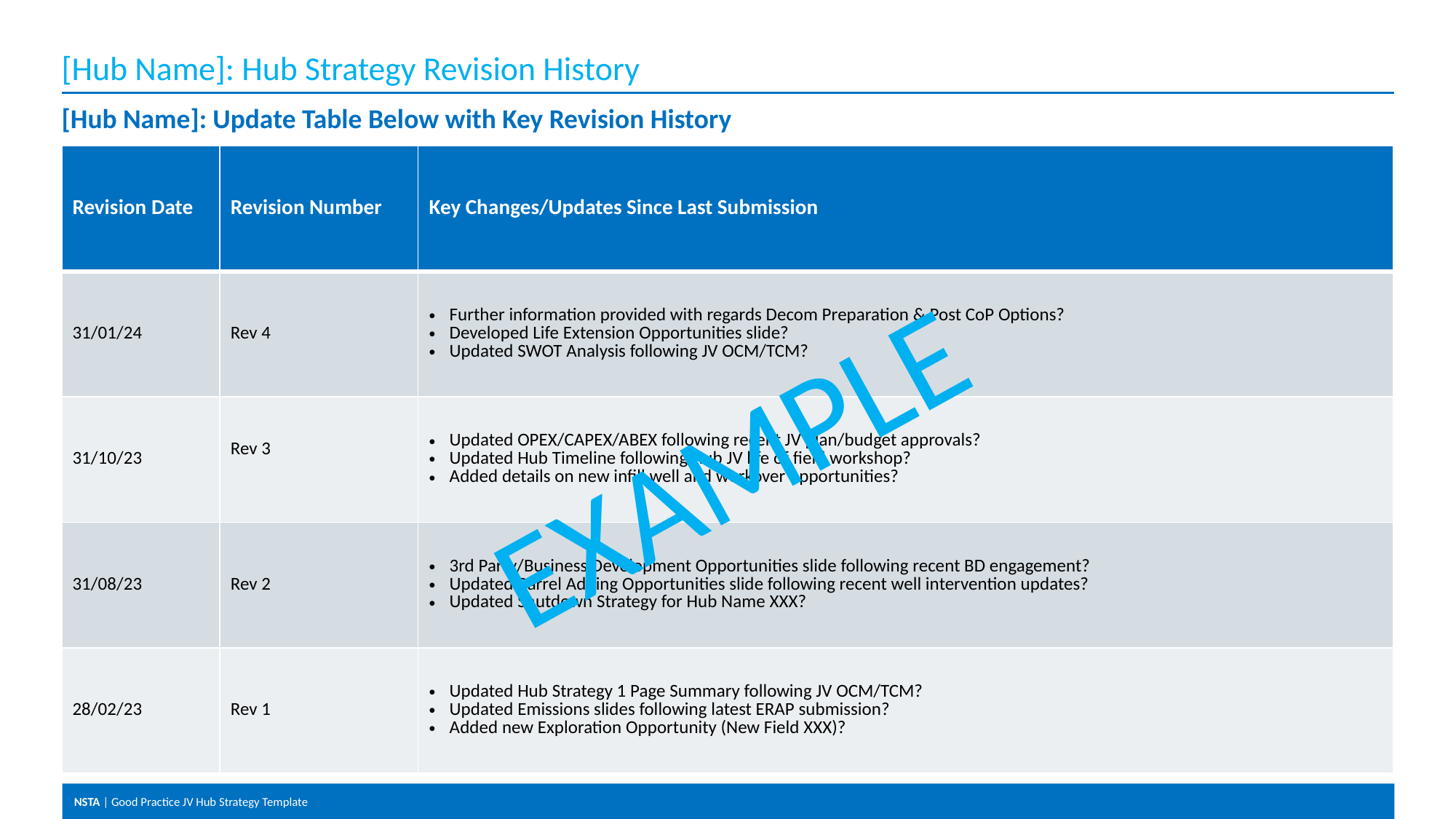

# [Hub Name]: Hub Strategy Revision History
[Hub Name]: Update Table Below with Key Revision History
| Revision Date | Revision Number | Key Changes/Updates Since Last Submission |
| --- | --- | --- |
| 31/01/24 | Rev 4 | Further information provided with regards Decom Preparation & Post CoP Options? Developed Life Extension Opportunities slide? Updated SWOT Analysis following JV OCM/TCM? |
| 31/10/23 | Rev 3 | Updated OPEX/CAPEX/ABEX following recent JV plan/budget approvals? Updated Hub Timeline following Hub JV life of field workshop? Added details on new infill well and workover opportunities? |
| 31/08/23 | Rev 2 | 3rd Party/Business Development Opportunities slide following recent BD engagement? Updated Barrel Adding Opportunities slide following recent well intervention updates? Updated Shutdown Strategy for Hub Name XXX? |
| 28/02/23 | Rev 1 | Updated Hub Strategy 1 Page Summary following JV OCM/TCM? Updated Emissions slides following latest ERAP submission? Added new Exploration Opportunity (New Field XXX)? |
EXAMPLE